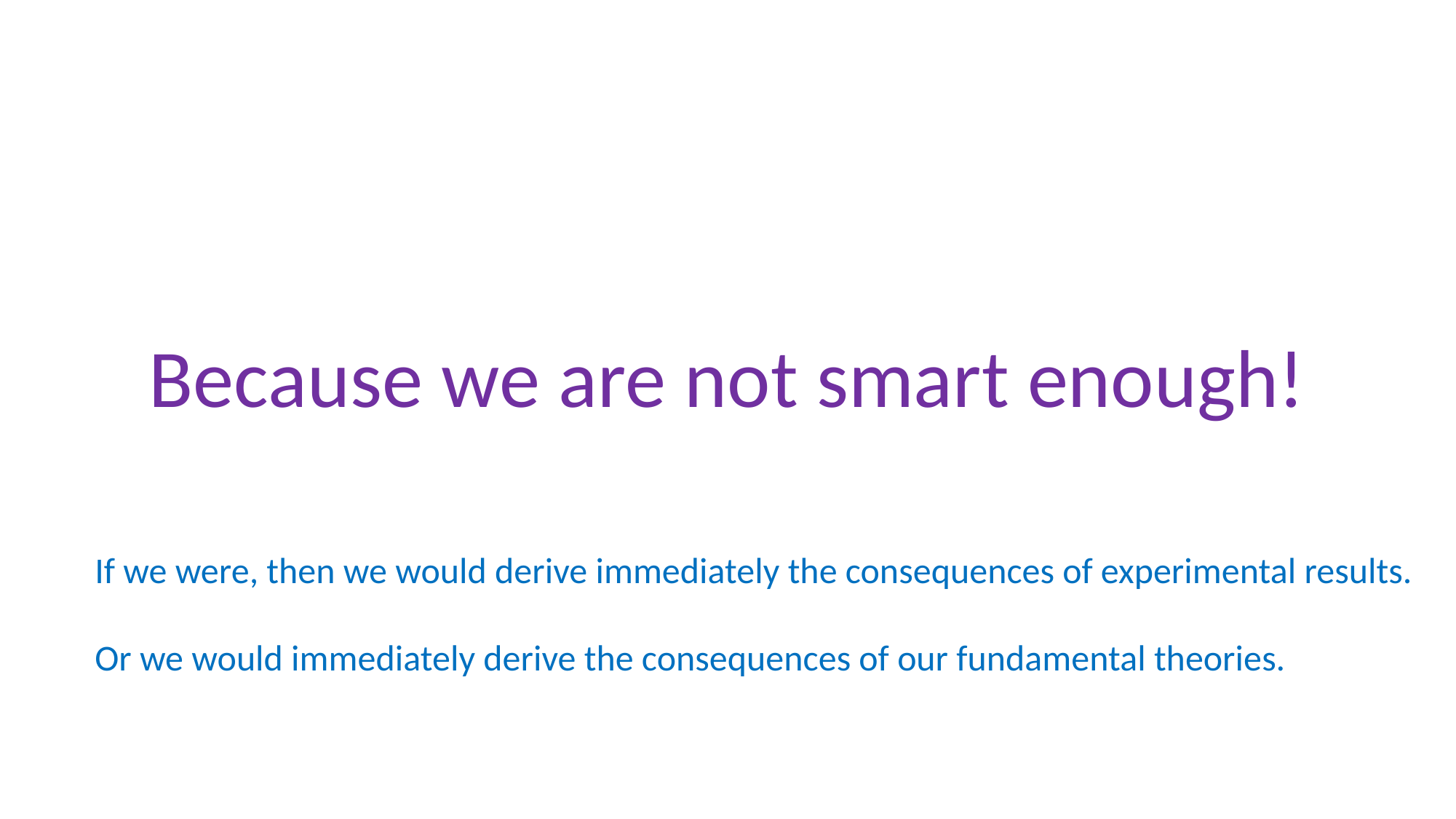

# Because we are not smart enough!
If we were, then we would derive immediately the consequences of experimental results.

Or we would immediately derive the consequences of our fundamental theories.